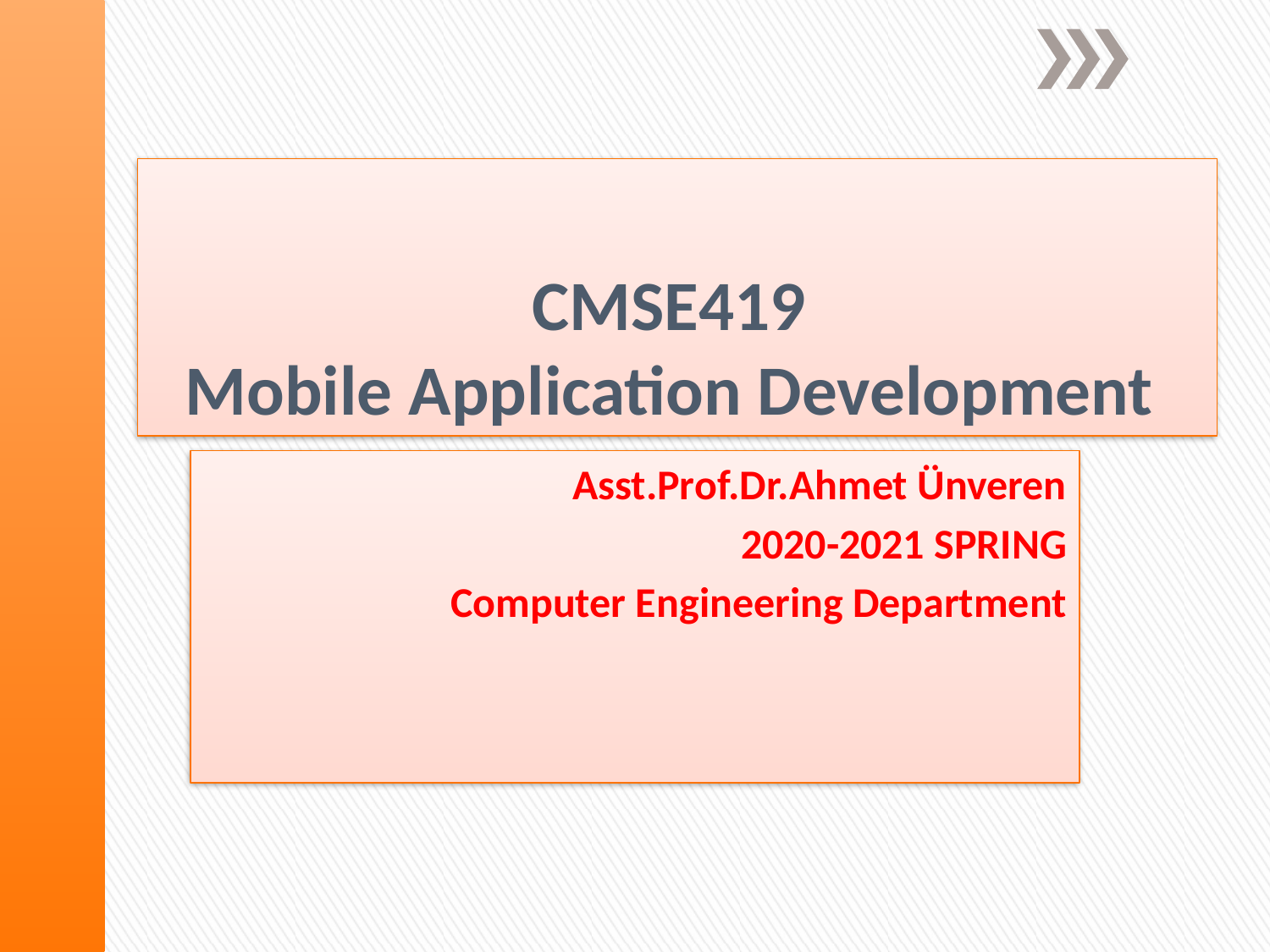

# CMSE419 Mobile Application Development
Asst.Prof.Dr.Ahmet Ünveren
2020-2021 SPRING
Computer Engineering Department